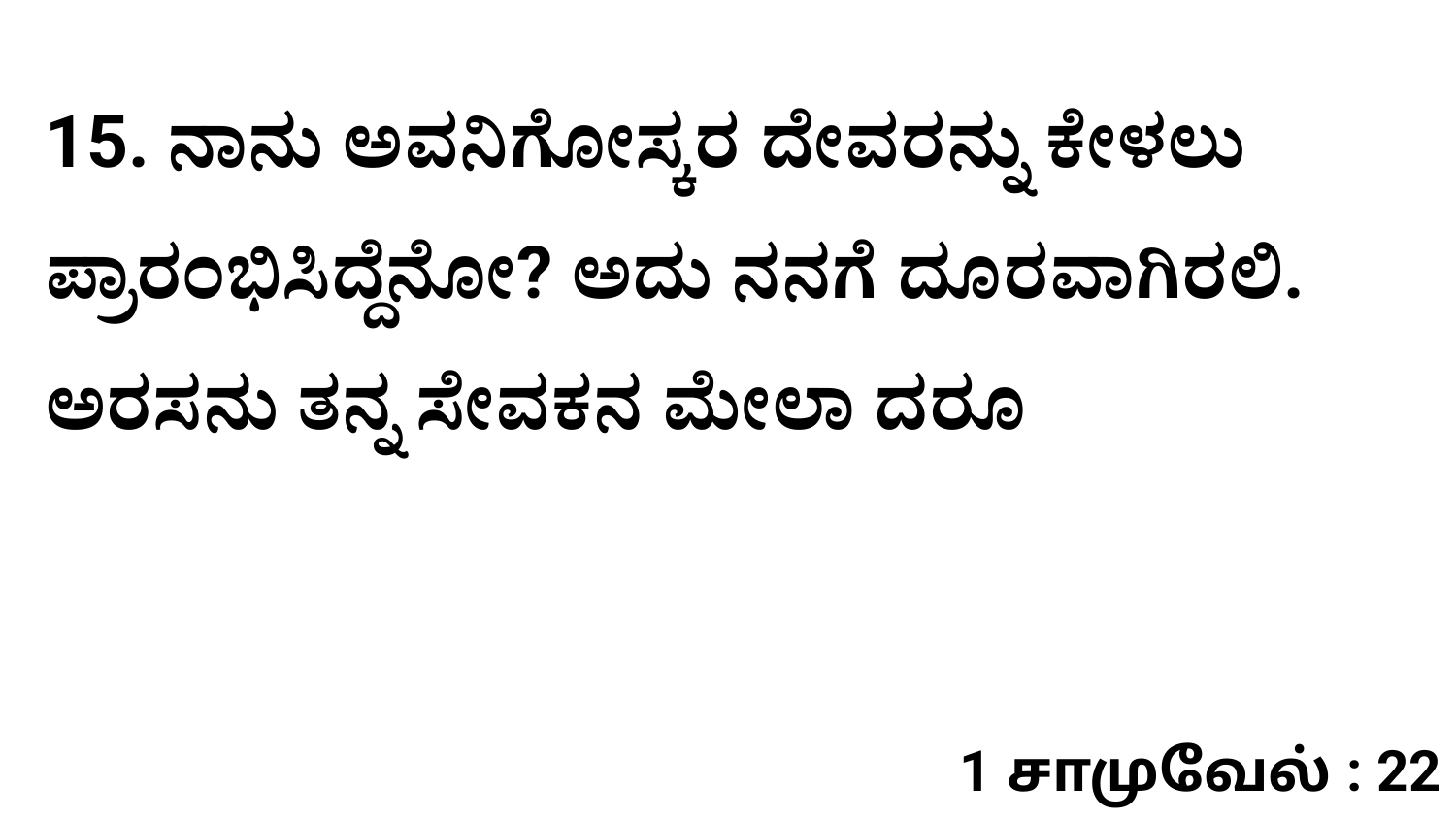

15. ನಾನು ಅವನಿಗೋಸ್ಕರ ದೇವರನ್ನು ಕೇಳಲು ಪ್ರಾರಂಭಿಸಿದ್ದೆನೋ? ಅದು ನನಗೆ ದೂರವಾಗಿರಲಿ. ಅರಸನು ತನ್ನ ಸೇವಕನ ಮೇಲಾ ದರೂ
1 சாமுவேல் : 22